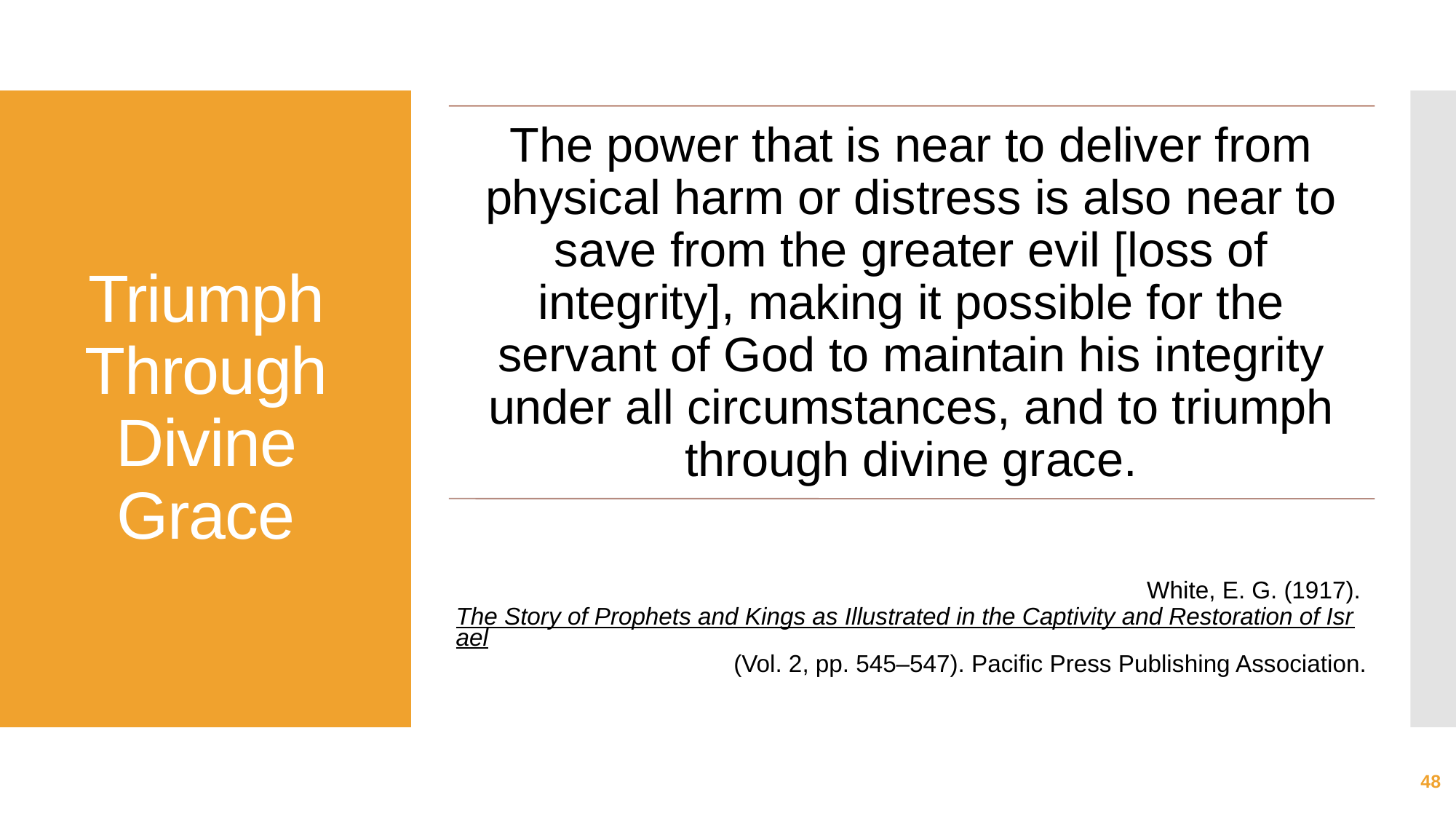

The power that is near to deliver from physical harm or distress is also near to save from the greater evil [loss of integrity], making it possible for the servant of God to maintain his integrity under all circumstances, and to triumph through divine grace.

White, E. G. (1917). The Story of Prophets and Kings as Illustrated in the Captivity and Restoration of Israel (Vol. 2, pp. 545–547). Pacific Press Publishing Association.
# Triumph Through Divine Grace
48